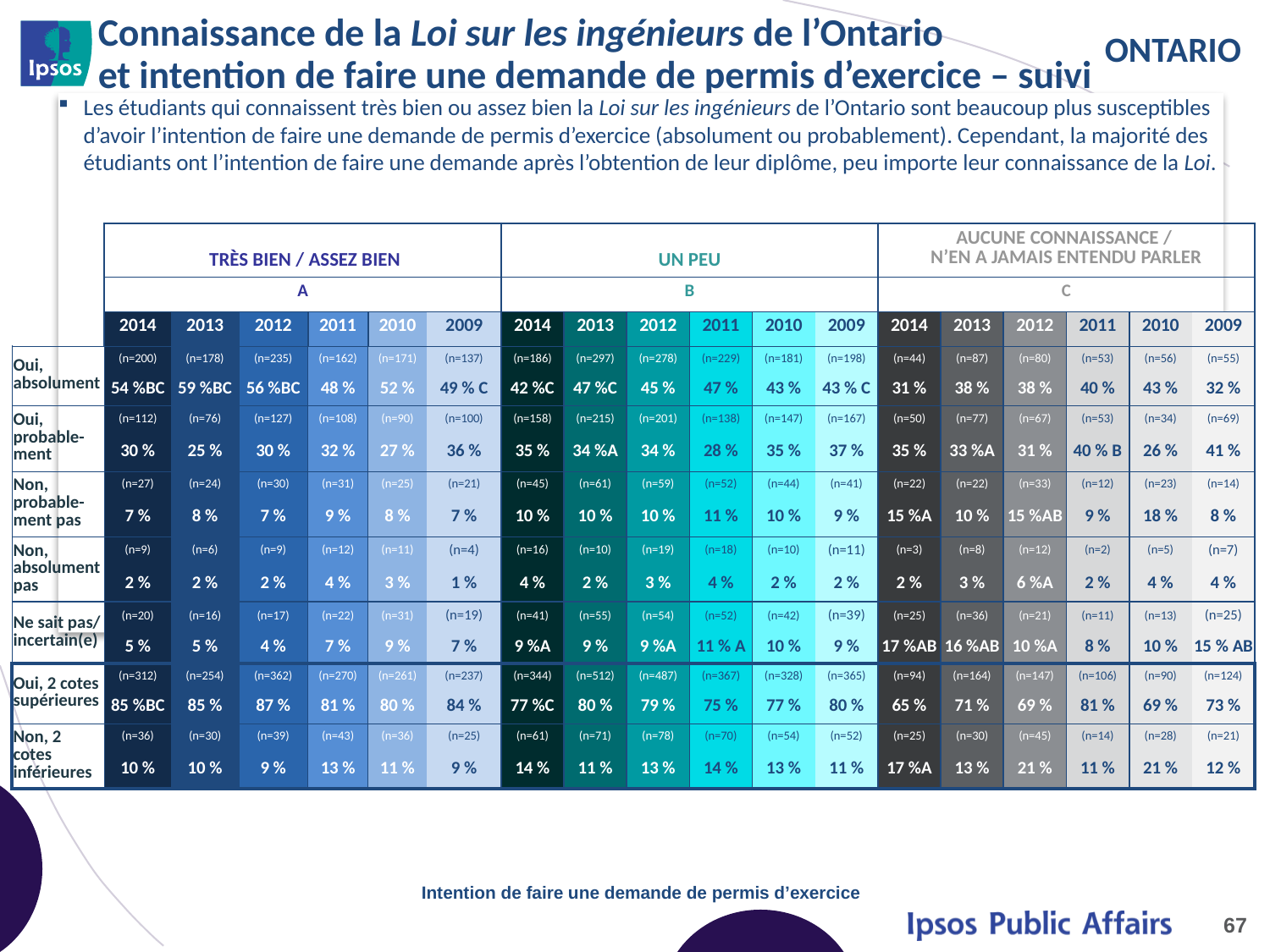

# Connaissance de la Loi sur les ingénieurs de l’Ontario et intention de faire une demande de permis d’exercice – suivi
Les étudiants qui connaissent très bien ou assez bien la Loi sur les ingénieurs de l’Ontario sont beaucoup plus susceptibles d’avoir l’intention de faire une demande de permis d’exercice (absolument ou probablement). Cependant, la majorité des étudiants ont l’intention de faire une demande après l’obtention de leur diplôme, peu importe leur connaissance de la Loi.
|  | TRÈS BIEN / ASSEZ BIEN |  |  |  |  |  | UN PEU |  |  |  |  |  | AUCUNE CONNAISSANCE / N’EN A JAMAIS ENTENDU PARLER |  |  |  |  |  |
| --- | --- | --- | --- | --- | --- | --- | --- | --- | --- | --- | --- | --- | --- | --- | --- | --- | --- | --- |
|  | A |  |  |  |  |  | B |  |  |  |  |  | C |  |  |  |  |  |
|  | 2014 | 2013 | 2012 | 2011 | 2010 | 2009 | 2014 | 2013 | 2012 | 2011 | 2010 | 2009 | 2014 | 2013 | 2012 | 2011 | 2010 | 2009 |
| Oui, absolument | (n=200) | (n=178) | (n=235) | (n=162) | (n=171) | (n=137) | (n=186) | (n=297) | (n=278) | (n=229) | (n=181) | (n=198) | (n=44) | (n=87) | (n=80) | (n=53) | (n=56) | (n=55) |
|  | 54 %BC | 59 %BC | 56 %BC | 48 % | 52 % | 49 % C | 42 %C | 47 %C | 45 % | 47 % | 43 % | 43 % C | 31 % | 38 % | 38 % | 40 % | 43 % | 32 % |
| Oui, probable-ment | (n=112) | (n=76) | (n=127) | (n=108) | (n=90) | (n=100) | (n=158) | (n=215) | (n=201) | (n=138) | (n=147) | (n=167) | (n=50) | (n=77) | (n=67) | (n=53) | (n=34) | (n=69) |
|  | 30 % | 25 % | 30 % | 32 % | 27 % | 36 % | 35 % | 34 %A | 34 % | 28 % | 35 % | 37 % | 35 % | 33 %A | 31 % | 40 % B | 26 % | 41 % |
| Non, probable-ment pas | (n=27) | (n=24) | (n=30) | (n=31) | (n=25) | (n=21) | (n=45) | (n=61) | (n=59) | (n=52) | (n=44) | (n=41) | (n=22) | (n=22) | (n=33) | (n=12) | (n=23) | (n=14) |
|  | 7 % | 8 % | 7 % | 9 % | 8 % | 7 % | 10 % | 10 % | 10 % | 11 % | 10 % | 9 % | 15 %A | 10 % | 15 %AB | 9 % | 18 % | 8 % |
| Non, absolument pas | (n=9) | (n=6) | (n=9) | (n=12) | (n=11) | (n=4) | (n=16) | (n=10) | (n=19) | (n=18) | (n=10) | (n=11) | (n=3) | (n=8) | (n=12) | (n=2) | (n=5) | (n=7) |
|  | 2 % | 2 % | 2 % | 4 % | 3 % | 1 % | 4 % | 2 % | 3 % | 4 % | 2 % | 2 % | 2 % | 3 % | 6 %A | 2 % | 4 % | 4 % |
| Ne sait pas/ incertain(e) | (n=20) | (n=16) | (n=17) | (n=22) | (n=31) | (n=19) | (n=41) | (n=55) | (n=54) | (n=52) | (n=42) | (n=39) | (n=25) | (n=36) | (n=21) | (n=11) | (n=13) | (n=25) |
|  | 5 % | 5 % | 4 % | 7 % | 9 % | 7 % | 9 %A | 9 % | 9 %A | 11 % A | 10 % | 9 % | 17 %AB | 16 %AB | 10 %A | 8 % | 10 % | 15 % AB |
| Oui, 2 cotes supérieures | (n=312) | (n=254) | (n=362) | (n=270) | (n=261) | (n=237) | (n=344) | (n=512) | (n=487) | (n=367) | (n=328) | (n=365) | (n=94) | (n=164) | (n=147) | (n=106) | (n=90) | (n=124) |
|  | 85 %BC | 85 % | 87 % | 81 % | 80 % | 84 % | 77 %C | 80 % | 79 % | 75 % | 77 % | 80 % | 65 % | 71 % | 69 % | 81 % | 69 % | 73 % |
| Non, 2 cotes inférieures | (n=36) | (n=30) | (n=39) | (n=43) | (n=36) | (n=25) | (n=61) | (n=71) | (n=78) | (n=70) | (n=54) | (n=52) | (n=25) | (n=30) | (n=45) | (n=14) | (n=28) | (n=21) |
|  | 10 % | 10 % | 9 % | 13 % | 11 % | 9 % | 14 % | 11 % | 13 % | 14 % | 13 % | 11 % | 17 %A | 13 % | 21 % | 11 % | 21 % | 12 % |
Intention de faire une demande de permis d’exercice
67